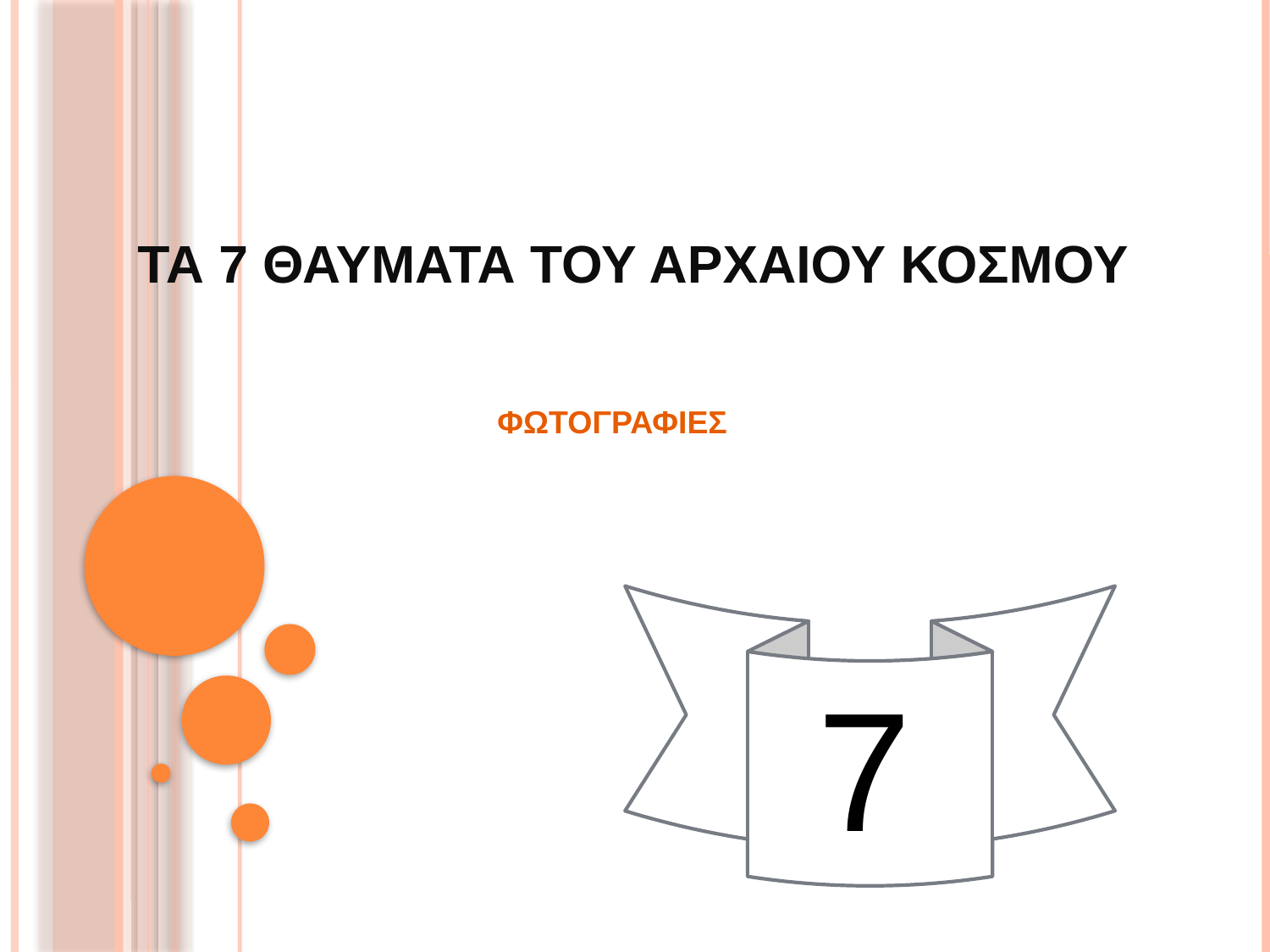

# ΤΑ 7 ΘΑΥΜΑΤΑ ΤΟΥ ΑΡΧΑΙΟΥ ΚΟΣΜΟΥ
ΦΩΤΟΓΡΑΦΙΕΣ

7